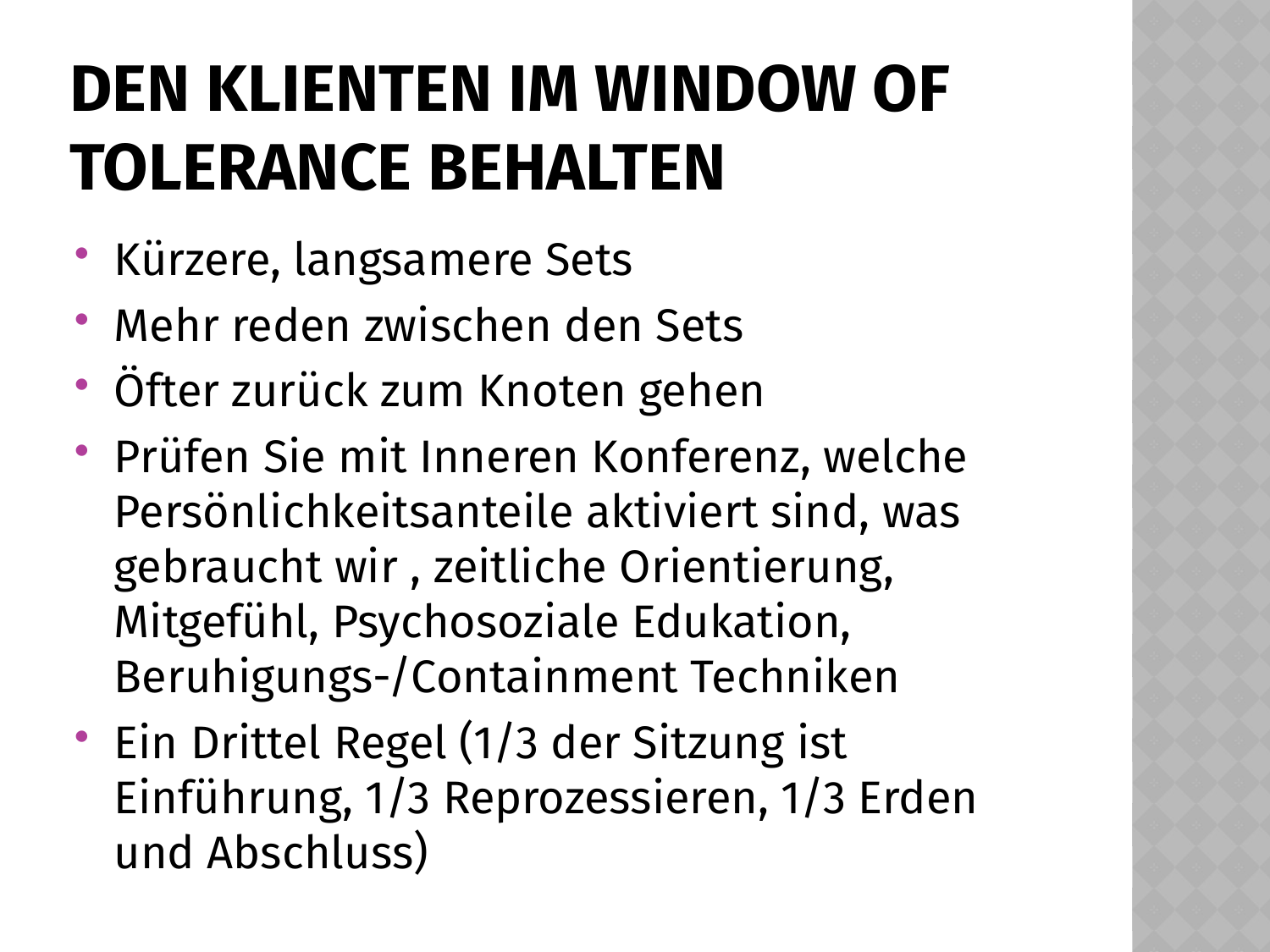

# Den Klienten im window of tolerance behalten
Kürzere, langsamere Sets
Mehr reden zwischen den Sets
Öfter zurück zum Knoten gehen
Prüfen Sie mit Inneren Konferenz, welche Persönlichkeitsanteile aktiviert sind, was gebraucht wir , zeitliche Orientierung, Mitgefühl, Psychosoziale Edukation, Beruhigungs-/Containment Techniken
Ein Drittel Regel (1/3 der Sitzung ist Einführung, 1/3 Reprozessieren, 1/3 Erden und Abschluss)